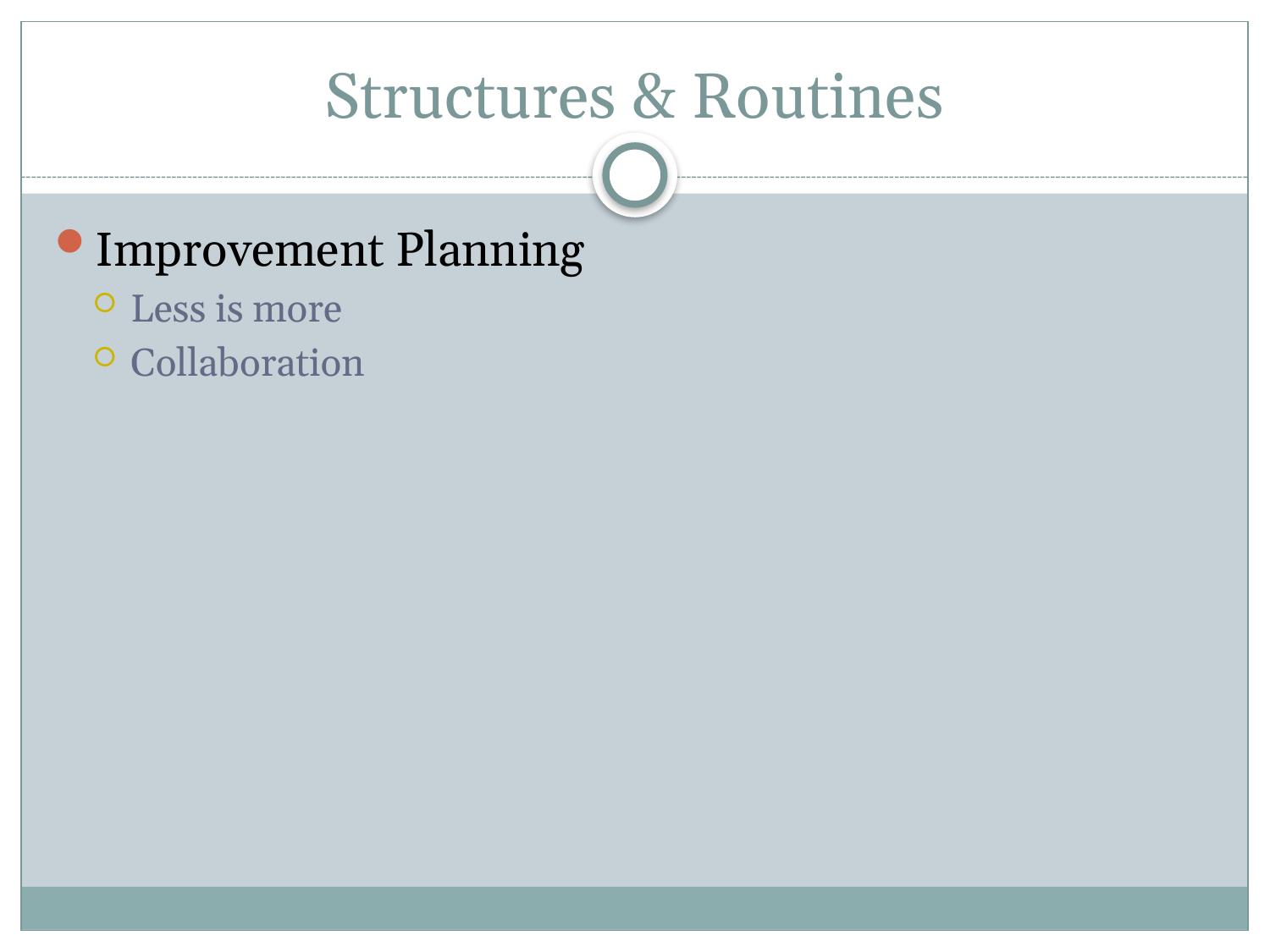

# Structures & Routines
Improvement Planning
Less is more
Collaboration